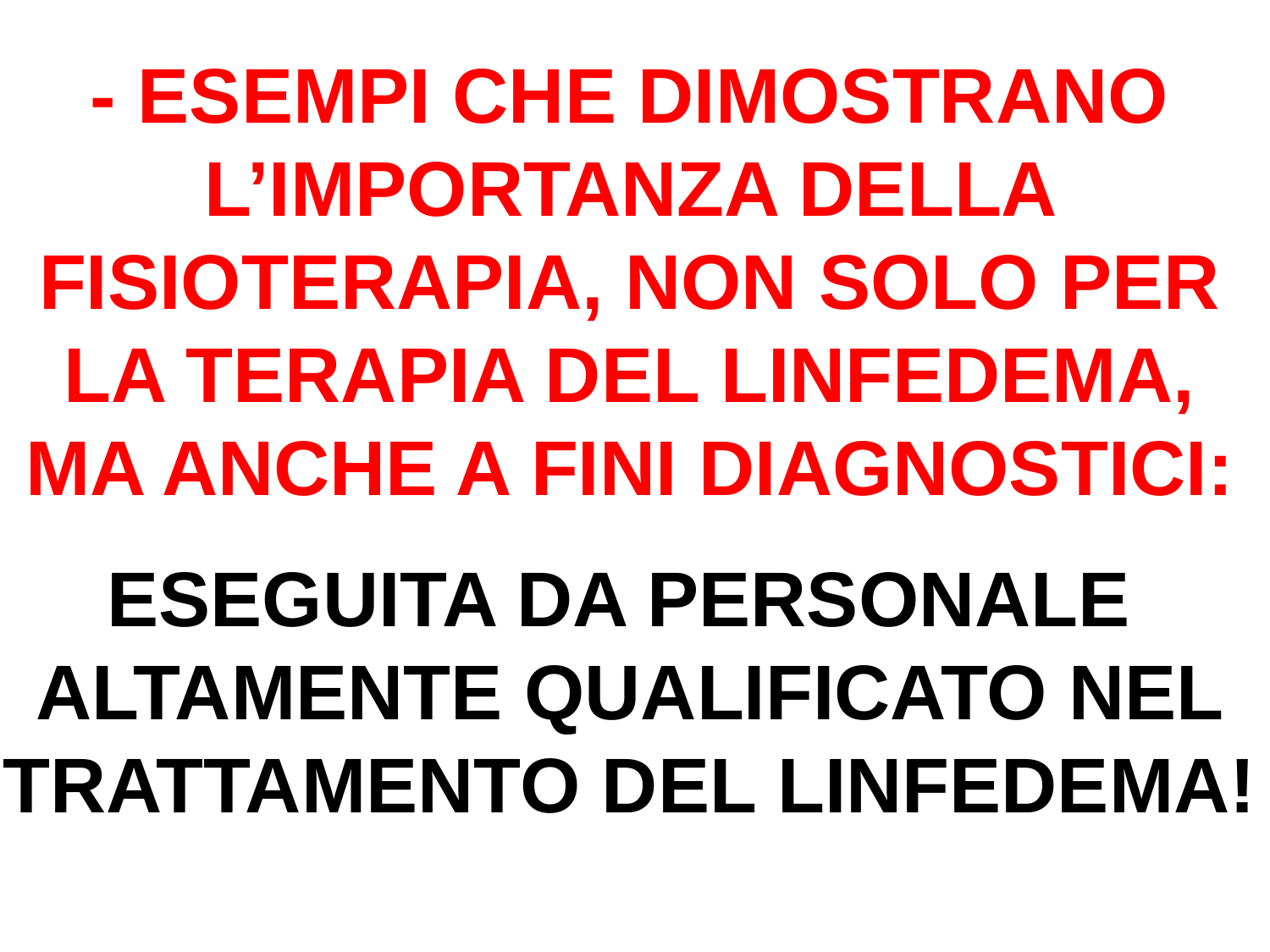

- ESEMPI CHE DIMOSTRANO L’IMPORTANZA DELLA FISIOTERAPIA, NON SOLO PER LA TERAPIA DEL LINFEDEMA, MA ANCHE A FINI DIAGNOSTICI:
ESEGUITA DA PERSONALE
ALTAMENTE QUALIFICATO NEL TRATTAMENTO DEL LINFEDEMA!